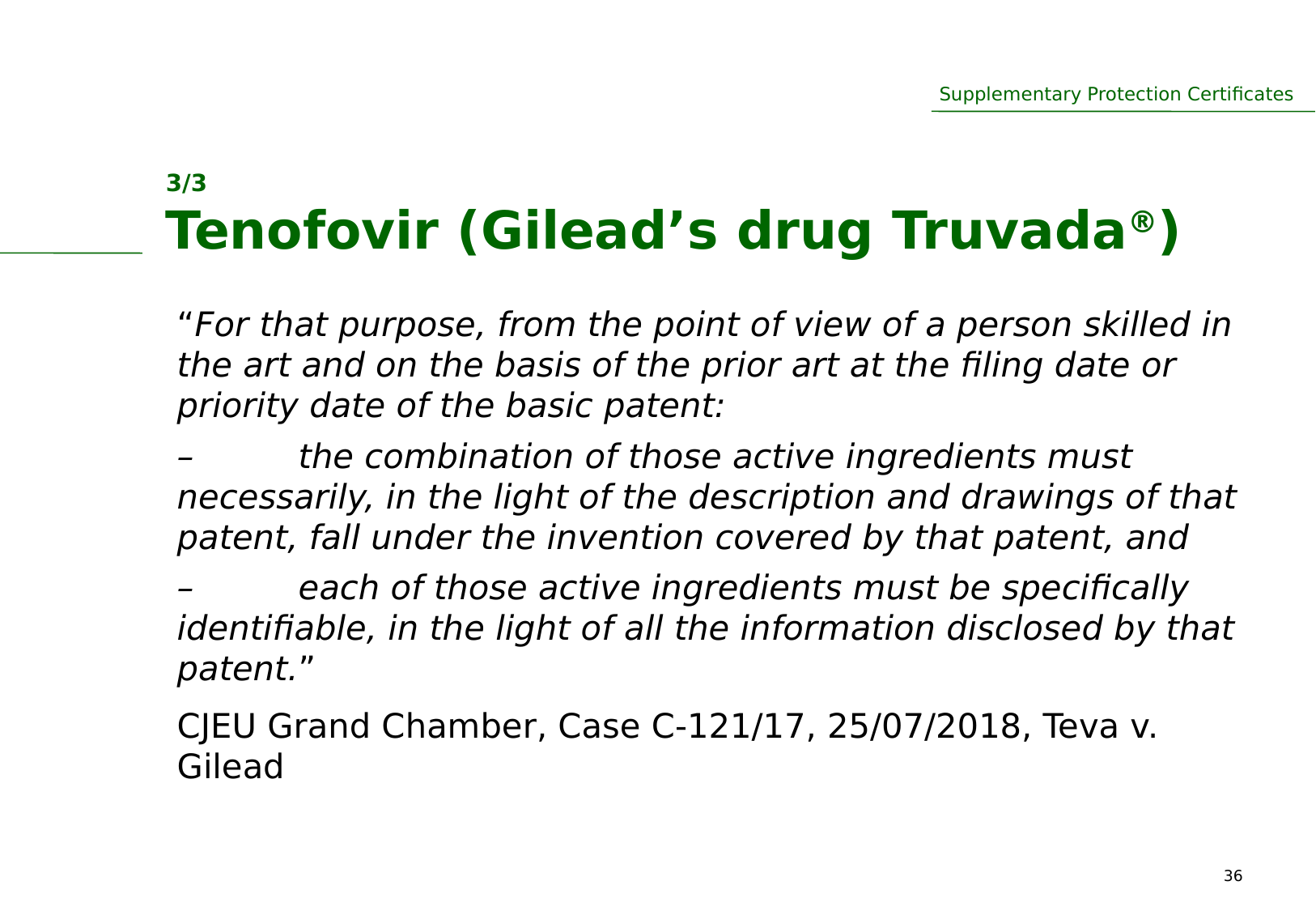

# 3/3 Tenofovir (Gilead’s drug Truvada®)
“For that purpose, from the point of view of a person skilled in the art and on the basis of the prior art at the filing date or priority date of the basic patent:
–	the combination of those active ingredients must necessarily, in the light of the description and drawings of that patent, fall under the invention covered by that patent, and
– 	each of those active ingredients must be specifically identifiable, in the light of all the information disclosed by that patent.”
CJEU Grand Chamber, Case C-121/17, 25/07/2018, Teva v. Gilead
36